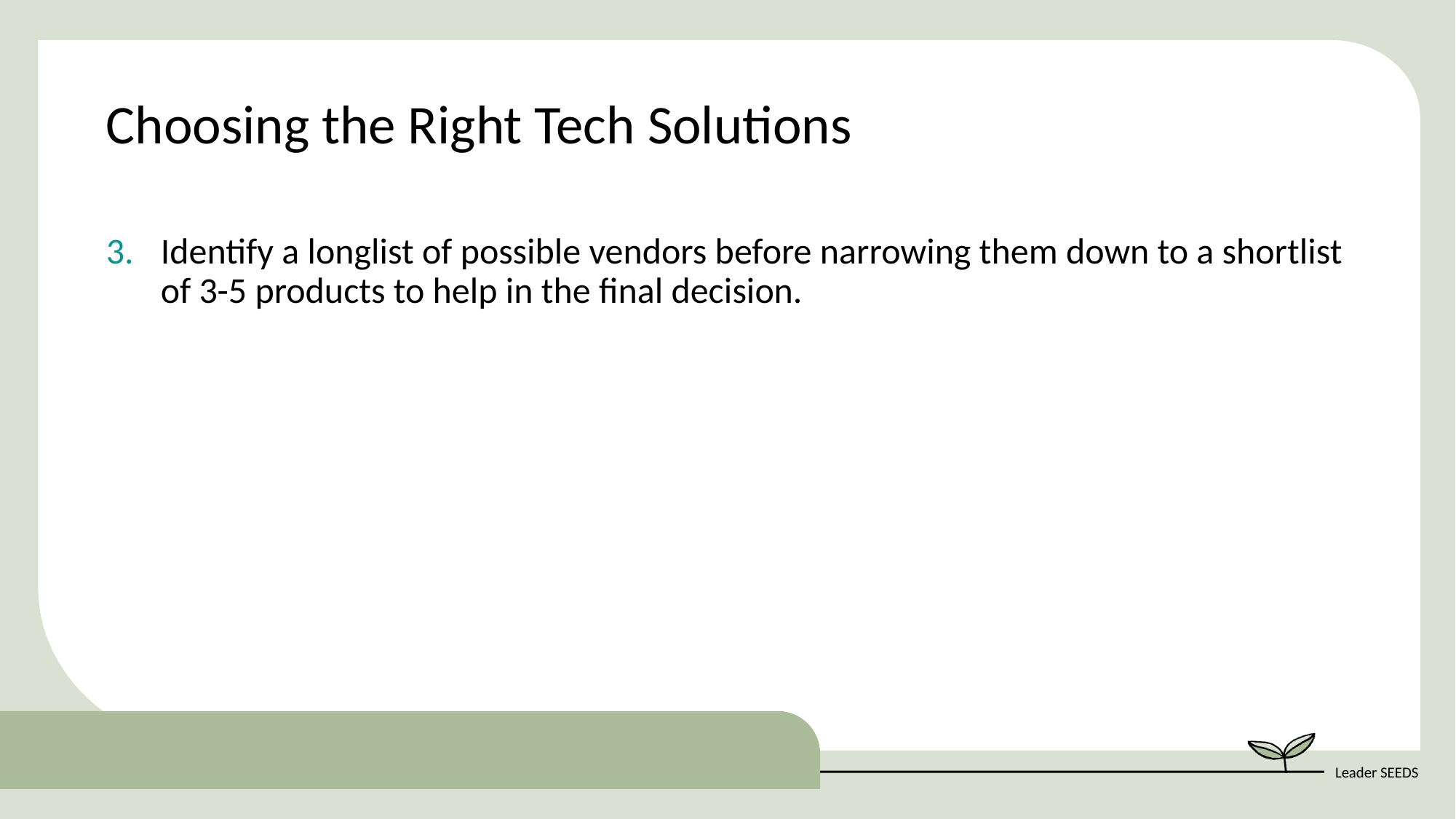

Choosing the Right Tech Solutions
Identify a longlist of possible vendors before narrowing them down to a shortlist of 3-5 products to help in the final decision.